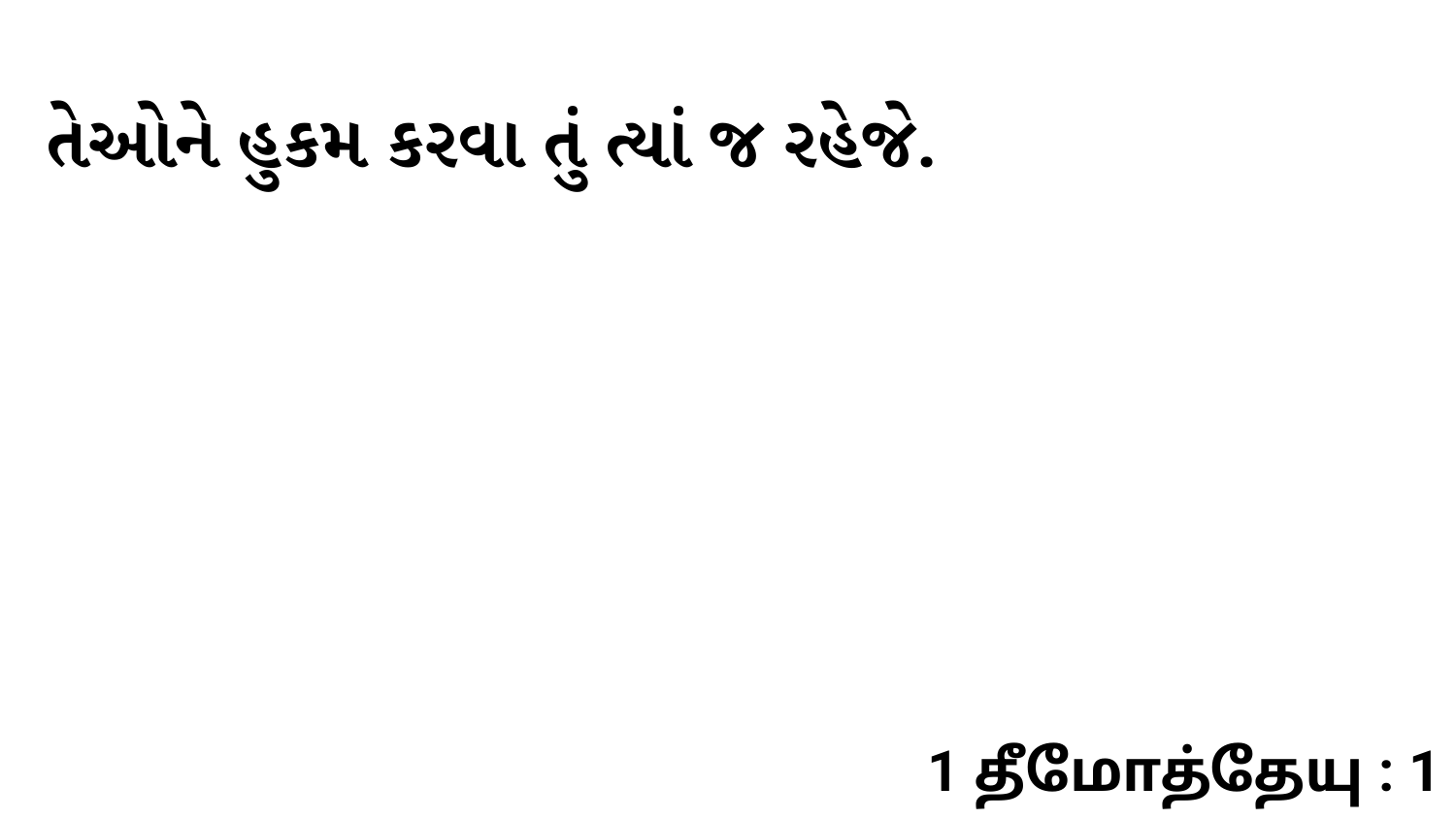

તેઓને હુકમ કરવા તું ત્યાં જ રહેજે.
1 தீமோத்தேயு : 1